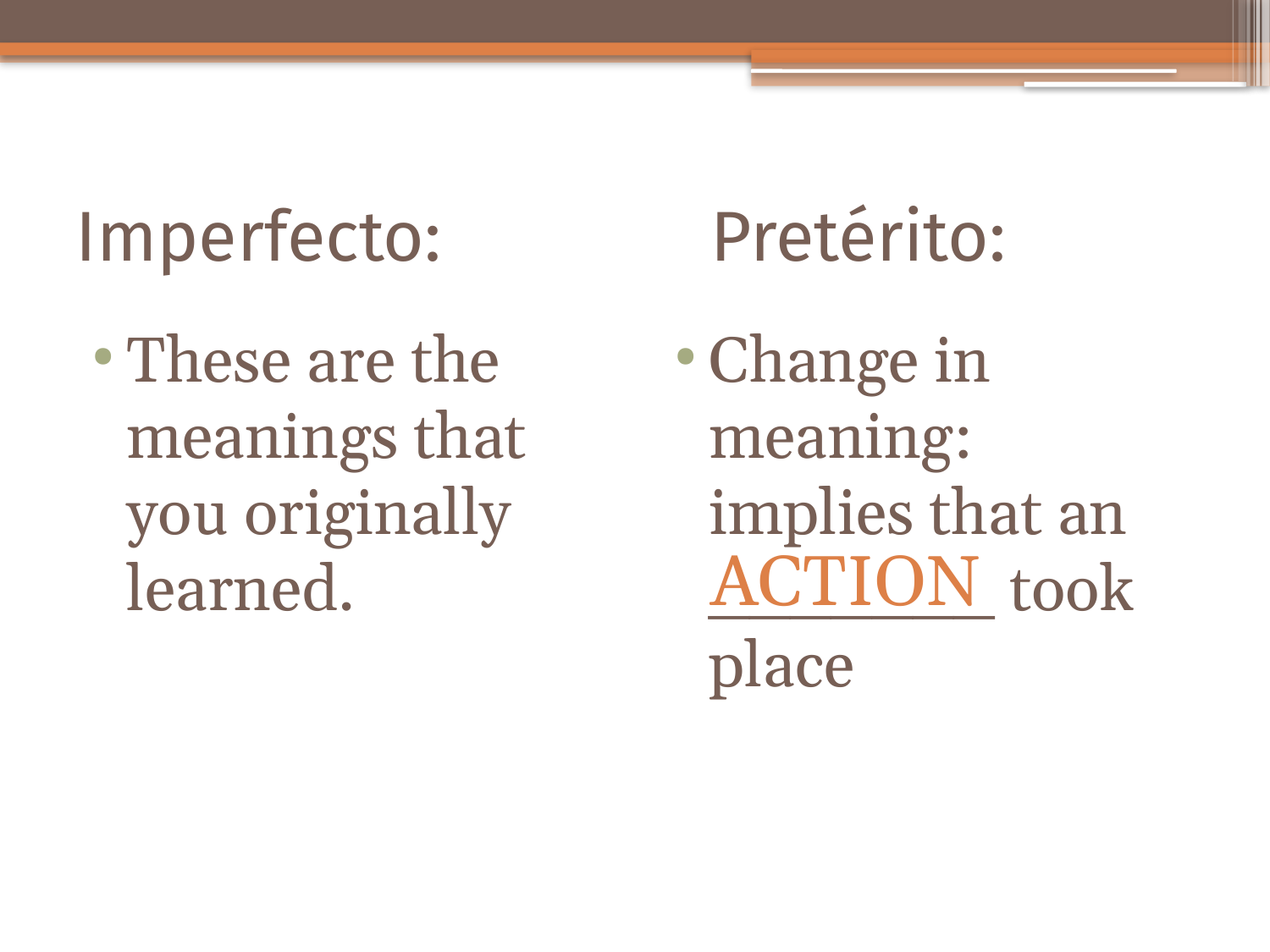

# Imperfecto:			Pretérito:
These are the meanings that you originally learned.
Change in meaning: implies that an _______ took place
ACTION